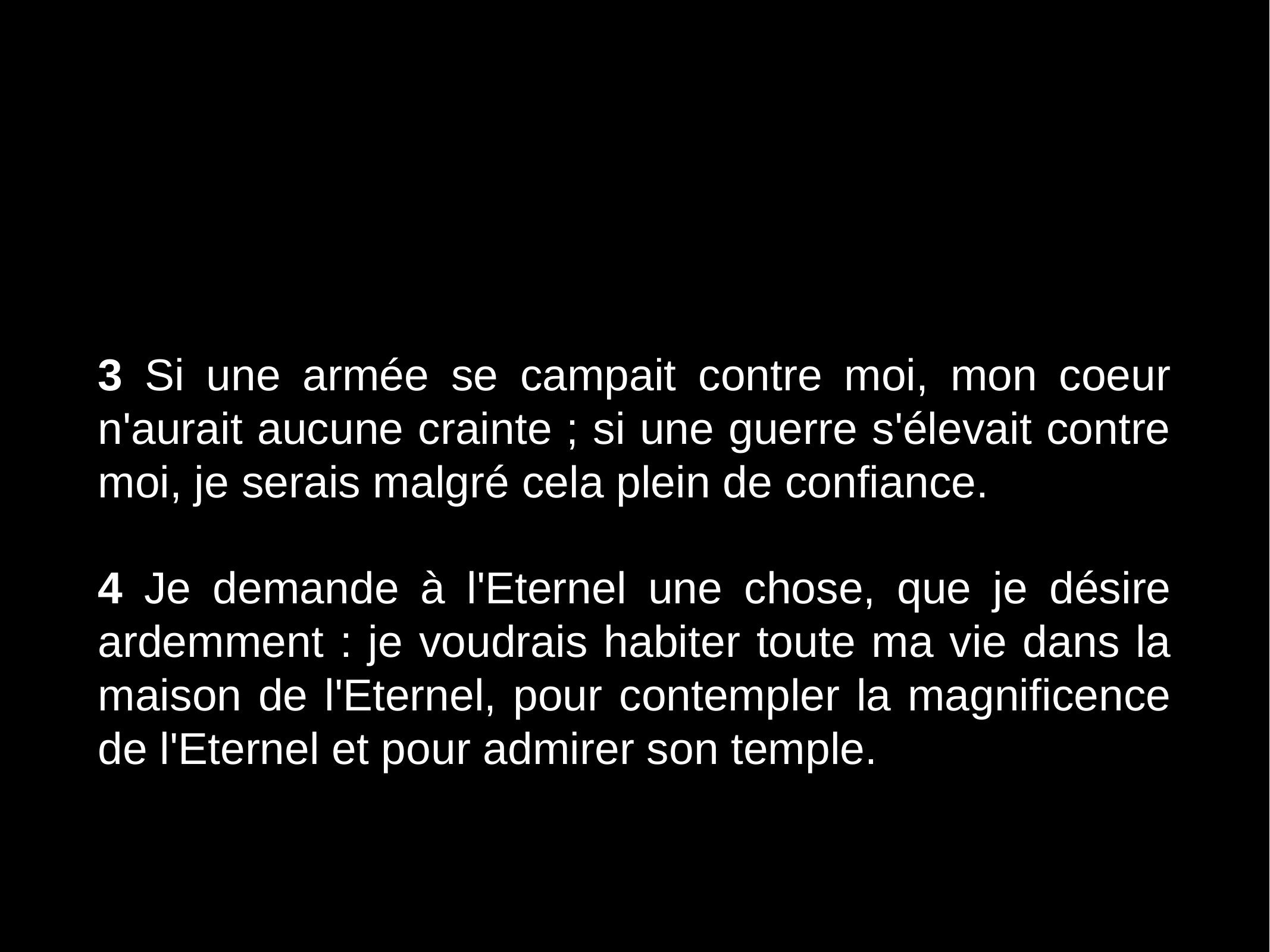

#
3 Si une armée se campait contre moi, mon coeur n'aurait aucune crainte ; si une guerre s'élevait contre moi, je serais malgré cela plein de confiance.
4 Je demande à l'Eternel une chose, que je désire ardemment : je voudrais habiter toute ma vie dans la maison de l'Eternel, pour contempler la magnificence de l'Eternel et pour admirer son temple.